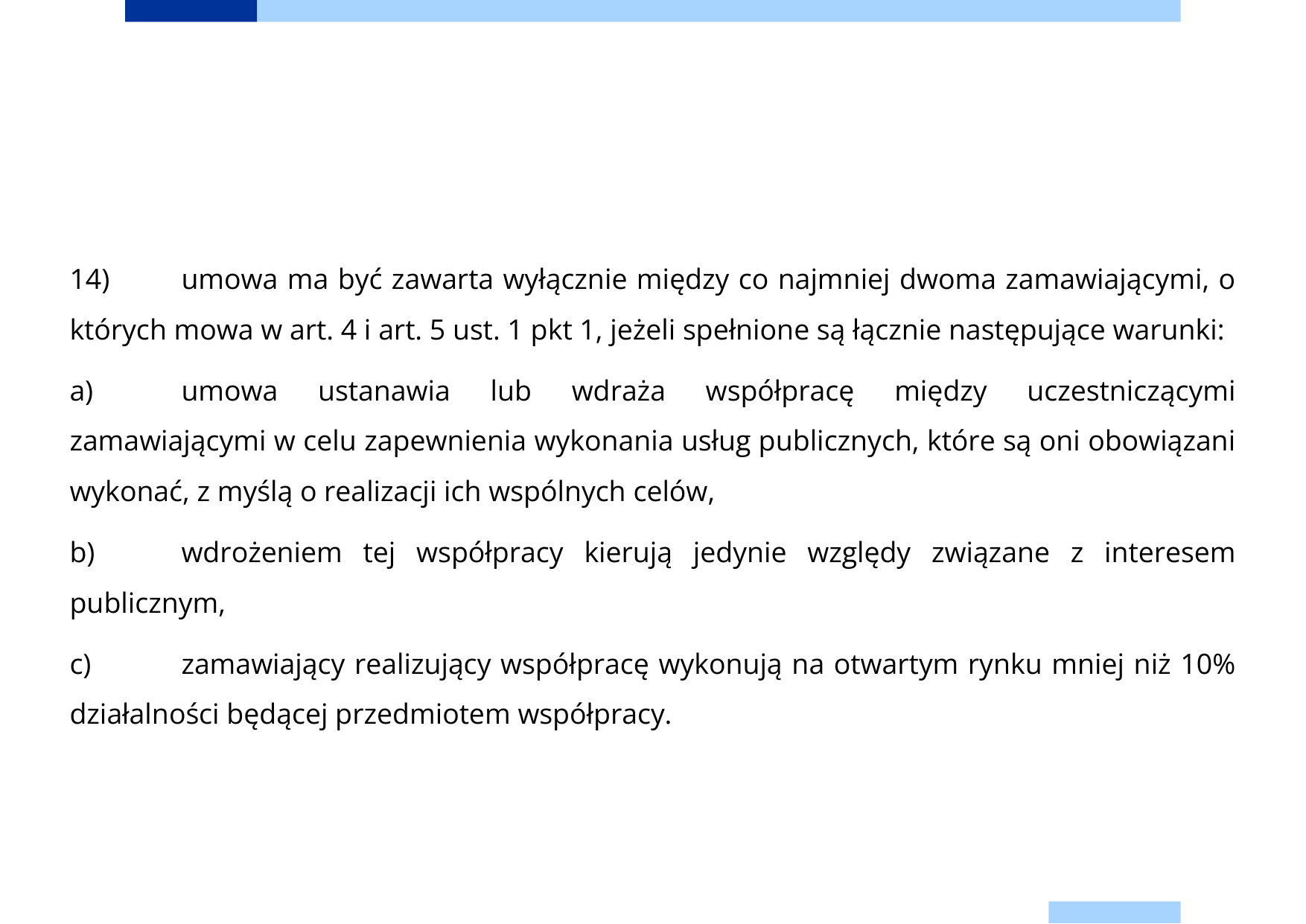

14)	umowa ma być zawarta wyłącznie między co najmniej dwoma zamawiającymi, o których mowa w art. 4 i art. 5 ust. 1 pkt 1, jeżeli spełnione są łącznie następujące warunki:
a)	umowa ustanawia lub wdraża współpracę między uczestniczącymi zamawiającymi w celu zapewnienia wykonania usług publicznych, które są oni obowiązani wykonać, z myślą o realizacji ich wspólnych celów,
b)	wdrożeniem tej współpracy kierują jedynie względy związane z interesem publicznym,
c)	zamawiający realizujący współpracę wykonują na otwartym rynku mniej niż 10% działalności będącej przedmiotem współpracy.